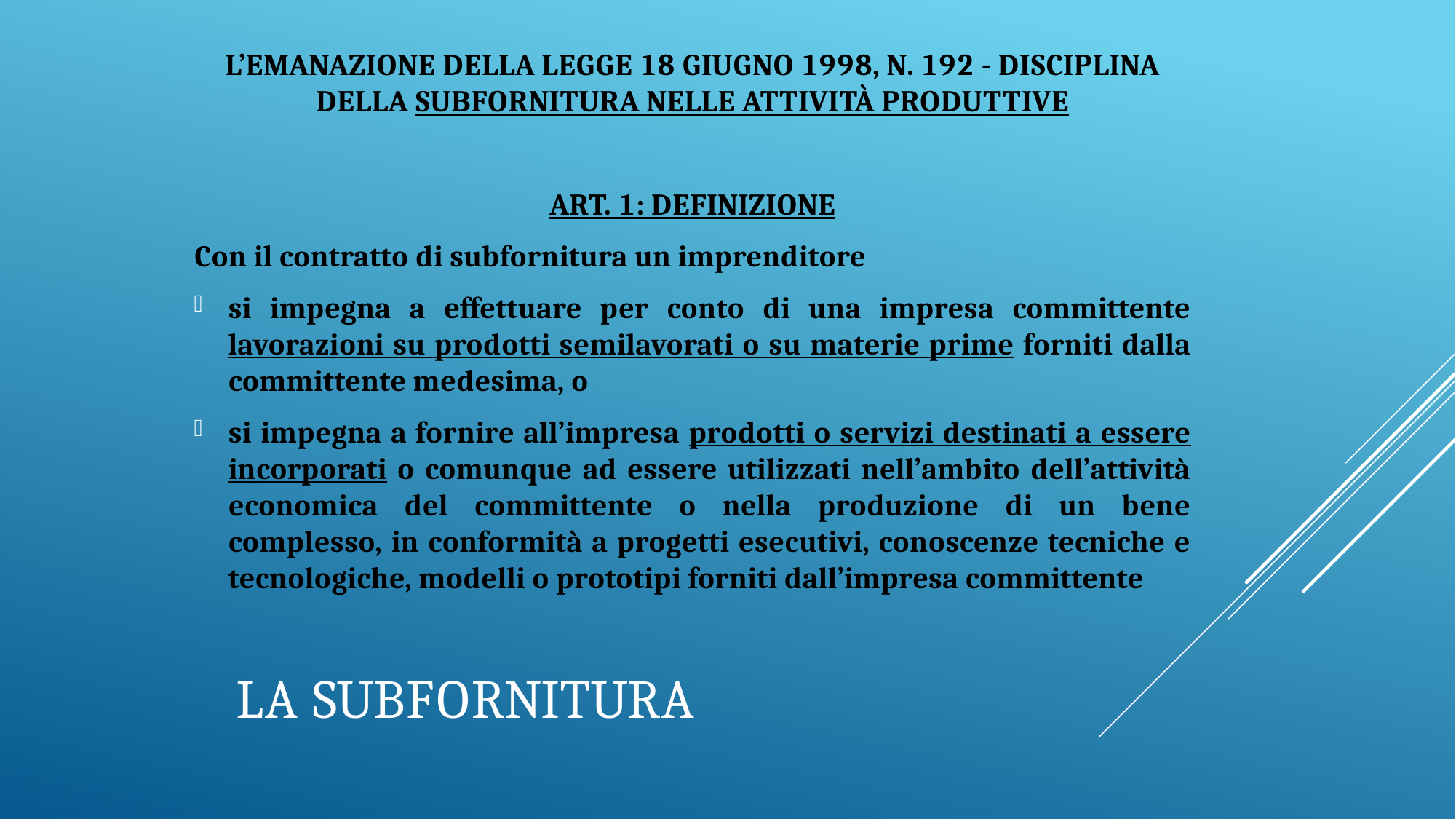

L’emanazione della Legge 18 giugno 1998, n. 192 - Disciplina della subfornitura nelle attività produttive

Art. 1: Definizione
Con il contratto di subfornitura un imprenditore
si impegna a effettuare per conto di una impresa committente lavorazioni su prodotti semilavorati o su materie prime forniti dalla committente medesima, o
si impegna a fornire all’impresa prodotti o servizi destinati a essere incorporati o comunque ad essere utilizzati nell’ambito dell’attività economica del committente o nella produzione di un bene complesso, in conformità a progetti esecutivi, conoscenze tecniche e tecnologiche, modelli o prototipi forniti dall’impresa committente
# La subfornitura